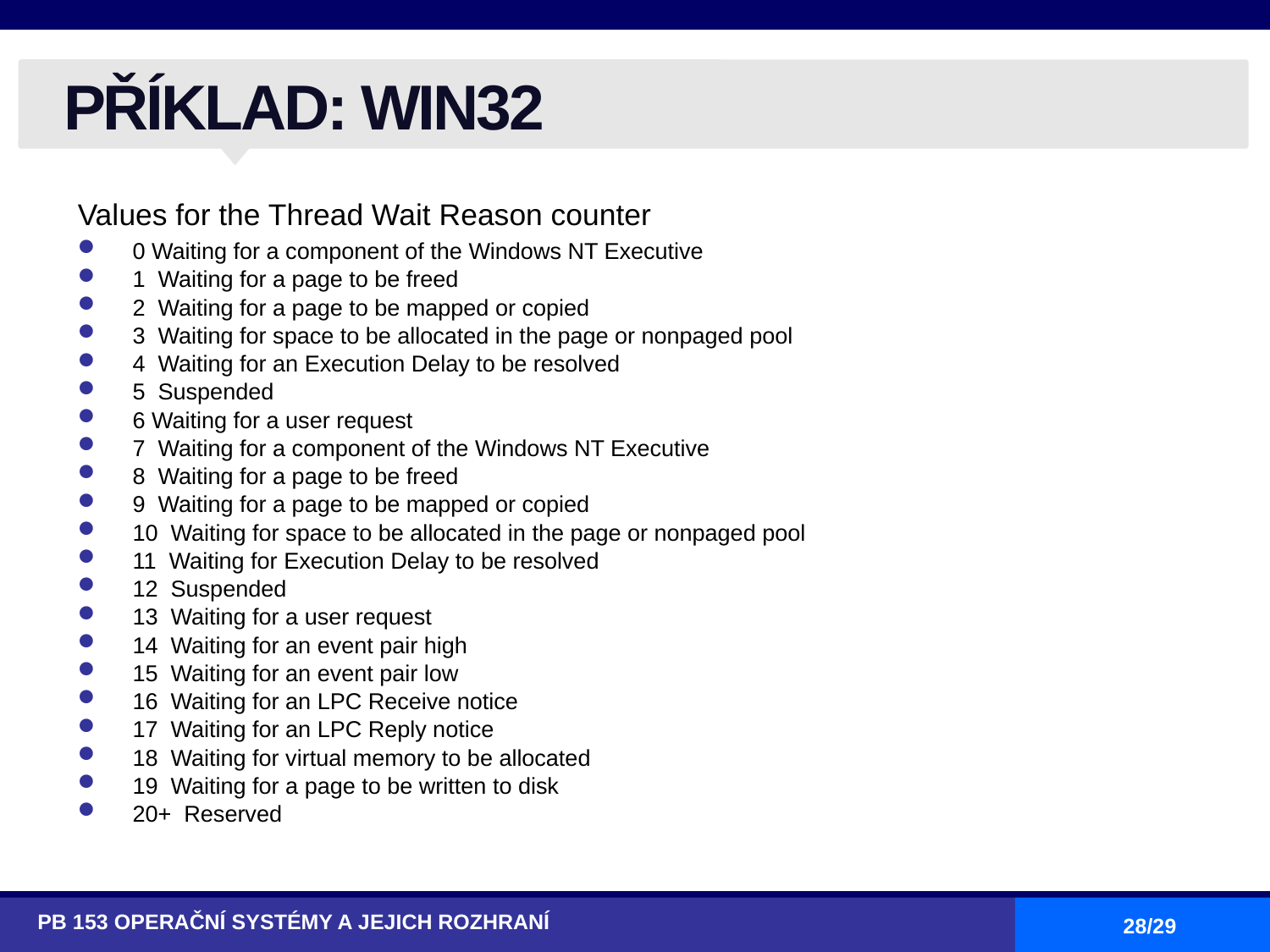

# PŘÍKLAD: WIN32
Values for the Thread Wait Reason counter
0 Waiting for a component of the Windows NT Executive
1  Waiting for a page to be freed
2  Waiting for a page to be mapped or copied
3  Waiting for space to be allocated in the page or nonpaged pool
4  Waiting for an Execution Delay to be resolved
5  Suspended
6 Waiting for a user request
7  Waiting for a component of the Windows NT Executive
8  Waiting for a page to be freed
9  Waiting for a page to be mapped or copied
10  Waiting for space to be allocated in the page or nonpaged pool
11  Waiting for Execution Delay to be resolved
12  Suspended
13  Waiting for a user request
14  Waiting for an event pair high
15  Waiting for an event pair low
16  Waiting for an LPC Receive notice
17  Waiting for an LPC Reply notice
18  Waiting for virtual memory to be allocated
19  Waiting for a page to be written to disk
20+  Reserved
PB 153 OPERAČNÍ SYSTÉMY A JEJICH ROZHRANÍ